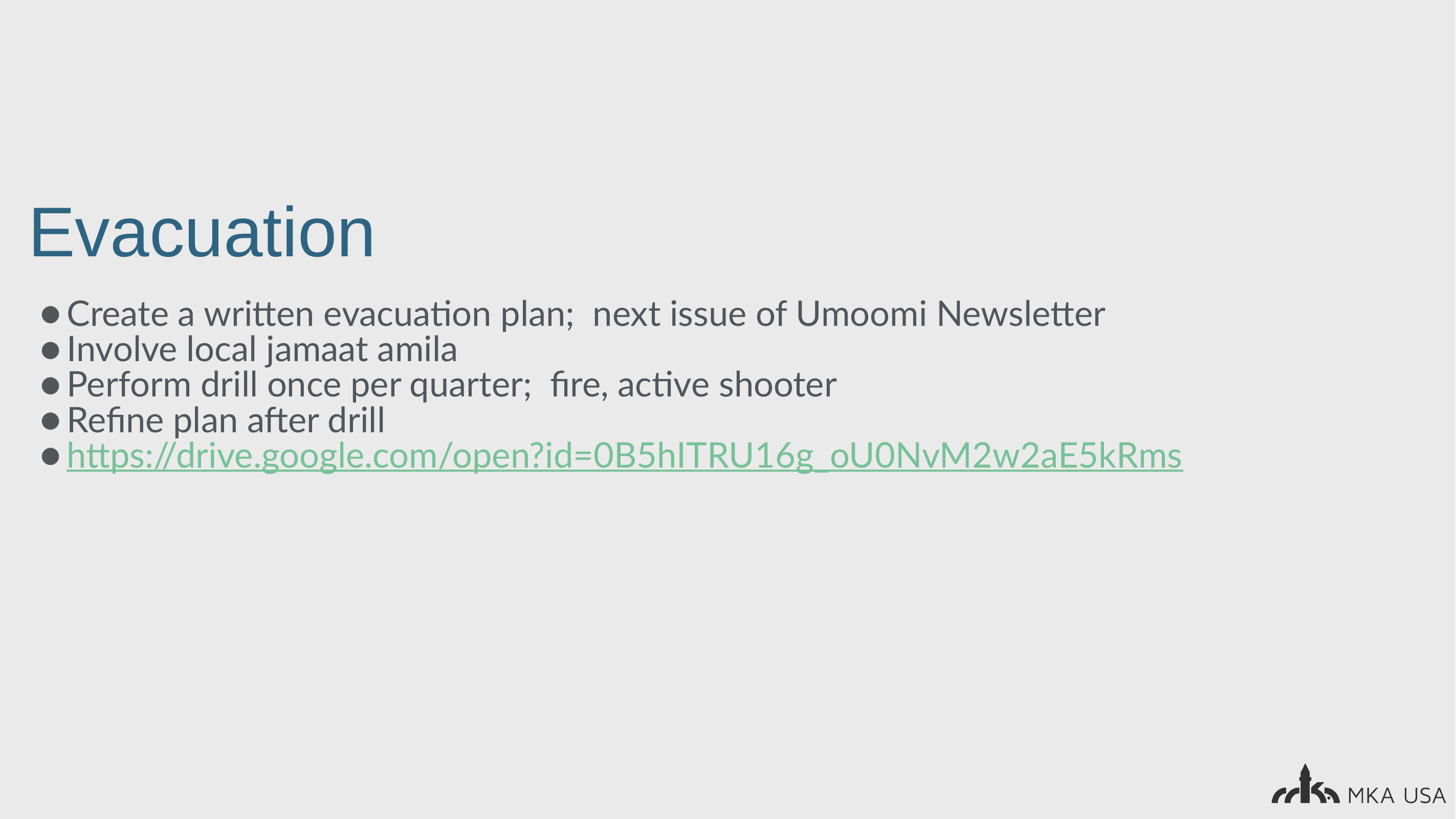

# Evacuation
Create a written evacuation plan;  next issue of Umoomi Newsletter
Involve local jamaat amila
Perform drill once per quarter;  fire, active shooter
Refine plan after drill
https://drive.google.com/open?id=0B5hITRU16g_oU0NvM2w2aE5kRms